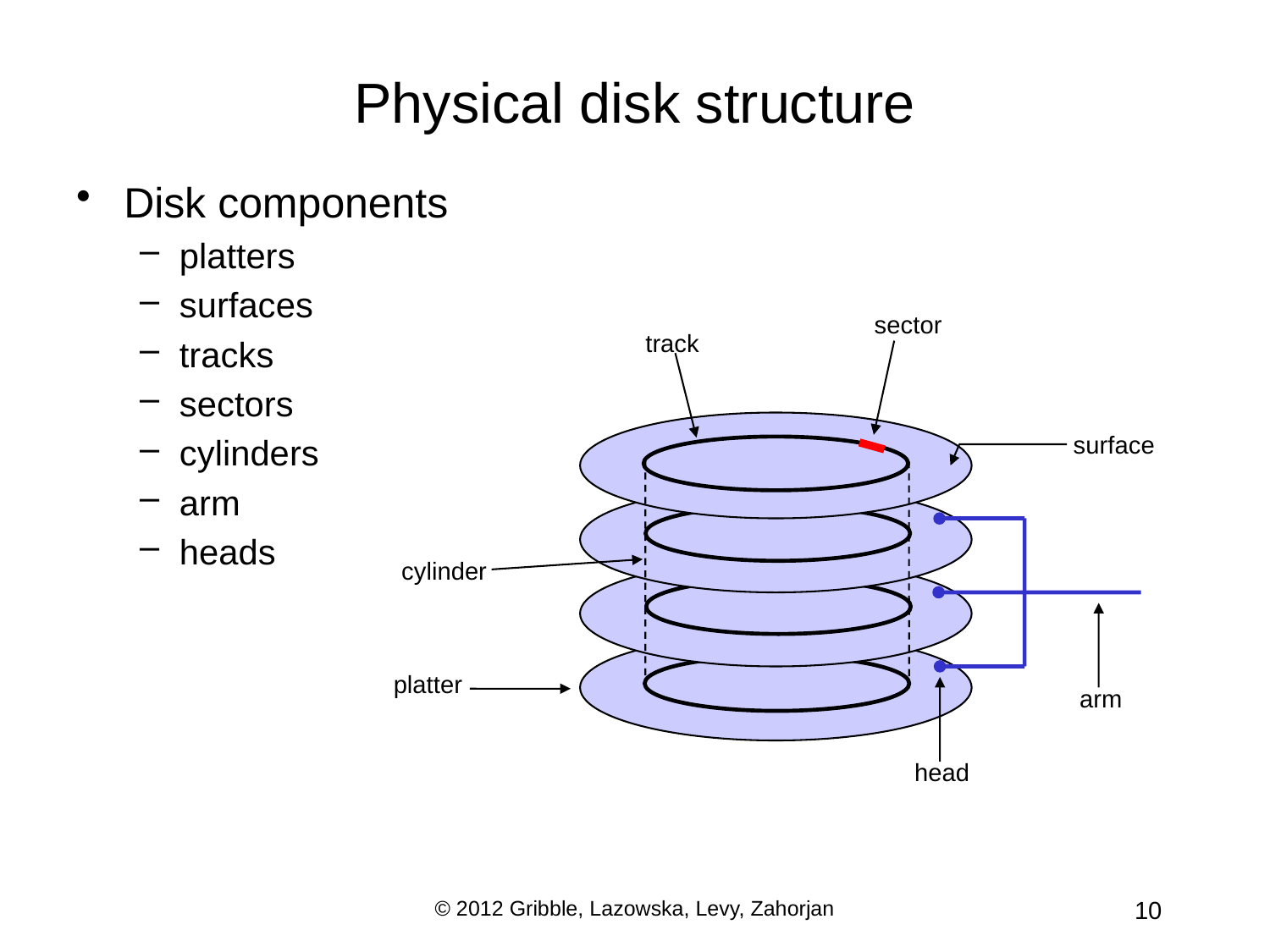

# Physical disk structure
Disk components
platters
surfaces
tracks
sectors
cylinders
arm
heads
sector
track

surface

cylinder

platter

arm

head
© 2012 Gribble, Lazowska, Levy, Zahorjan
10